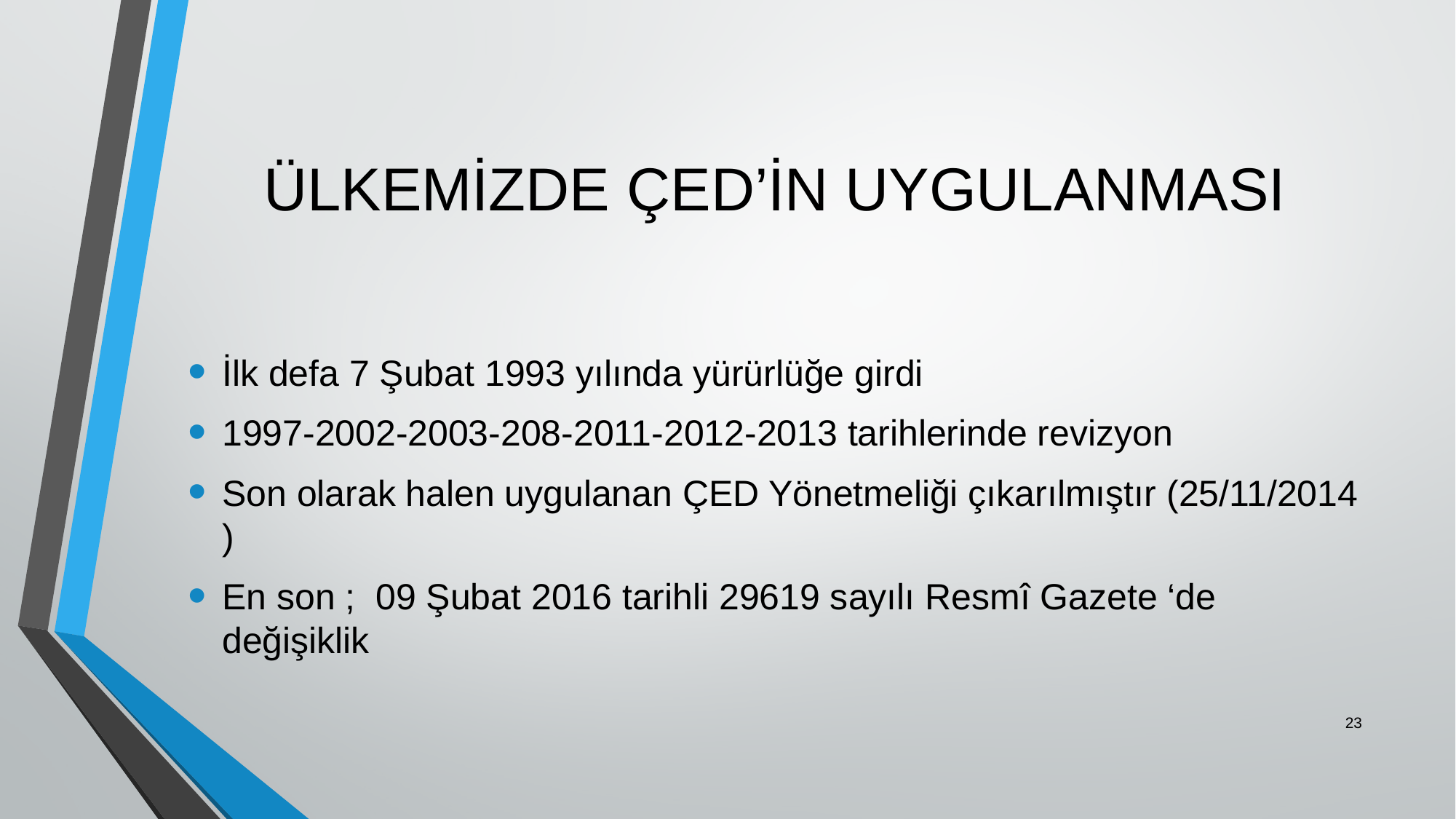

# ÜLKEMİZDE ÇED’İN UYGULANMASI
İlk defa 7 Şubat 1993 yılında yürürlüğe girdi
1997-2002-2003-208-2011-2012-2013 tarihlerinde revizyon
Son olarak halen uygulanan ÇED Yönetmeliği çıkarılmıştır (25/11/2014 )
En son ;  09 Şubat 2016 tarihli 29619 sayılı Resmî Gazete ‘de değişiklik
23